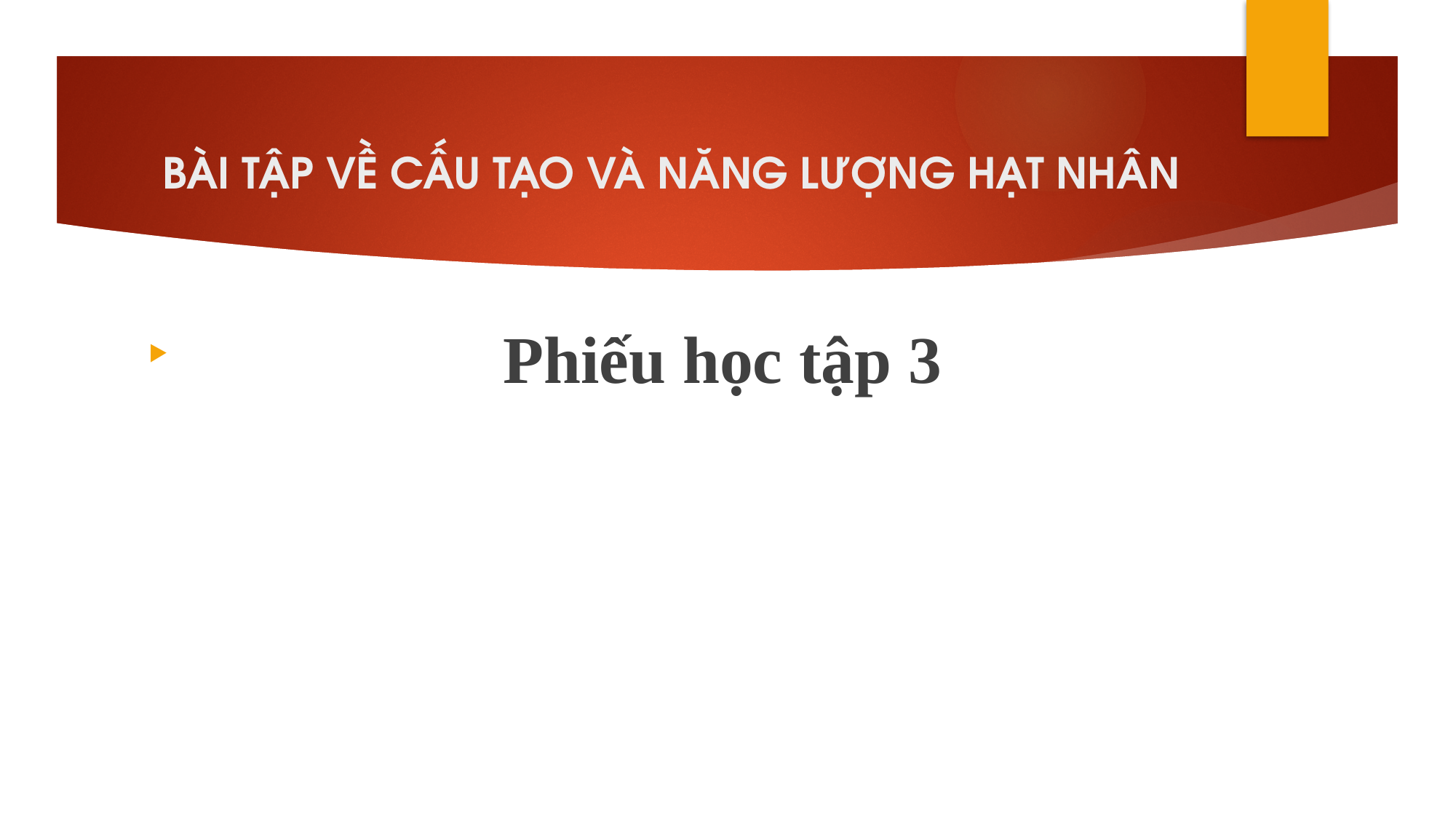

# BÀI TẬP VỀ CẤU TẠO VÀ NĂNG LƯỢNG HẠT NHÂN
                                         Phiếu học tập 3